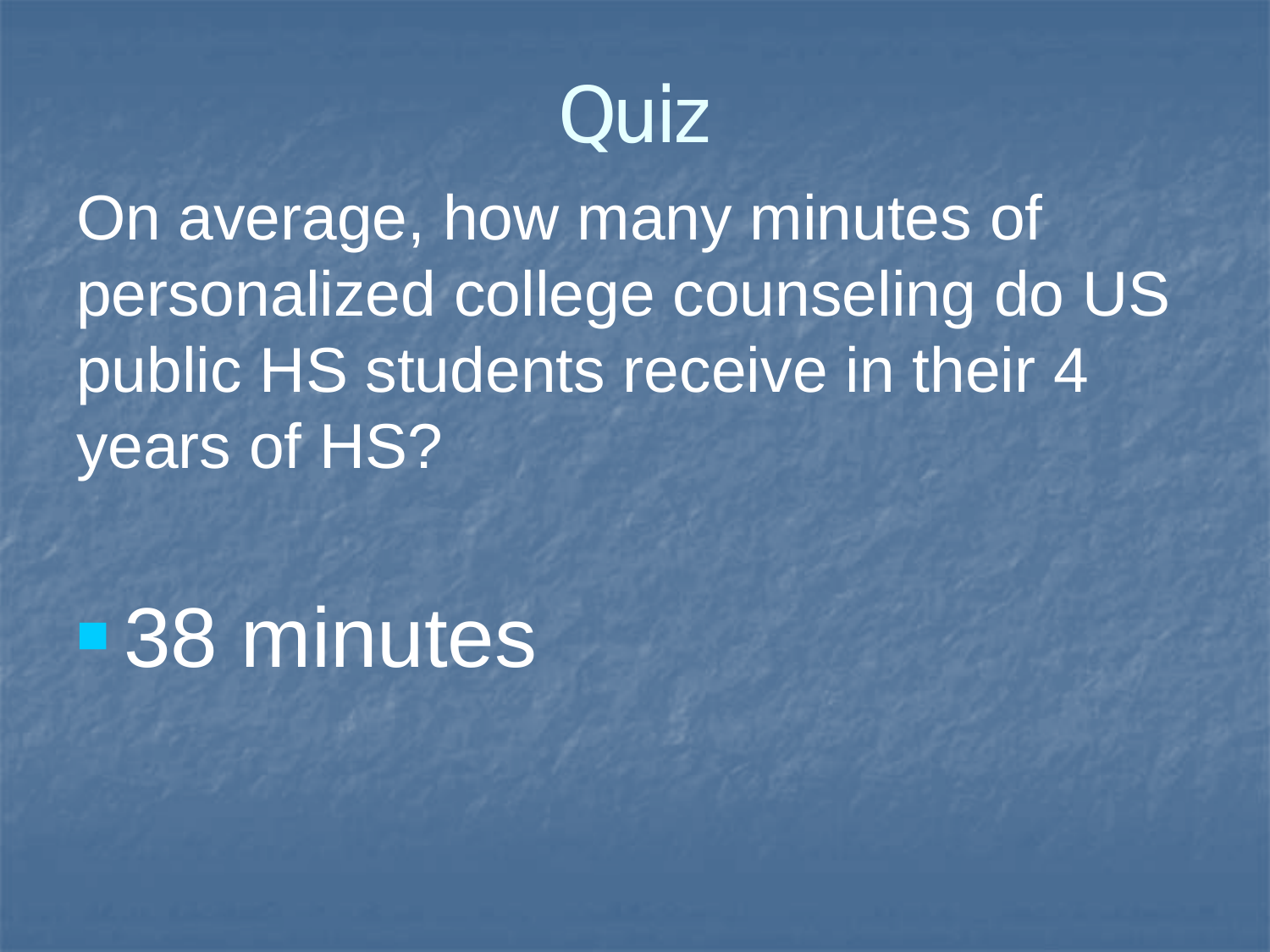

# Quiz
On average, how many minutes of personalized college counseling do US public HS students receive in their 4 years of HS?

38 minutes